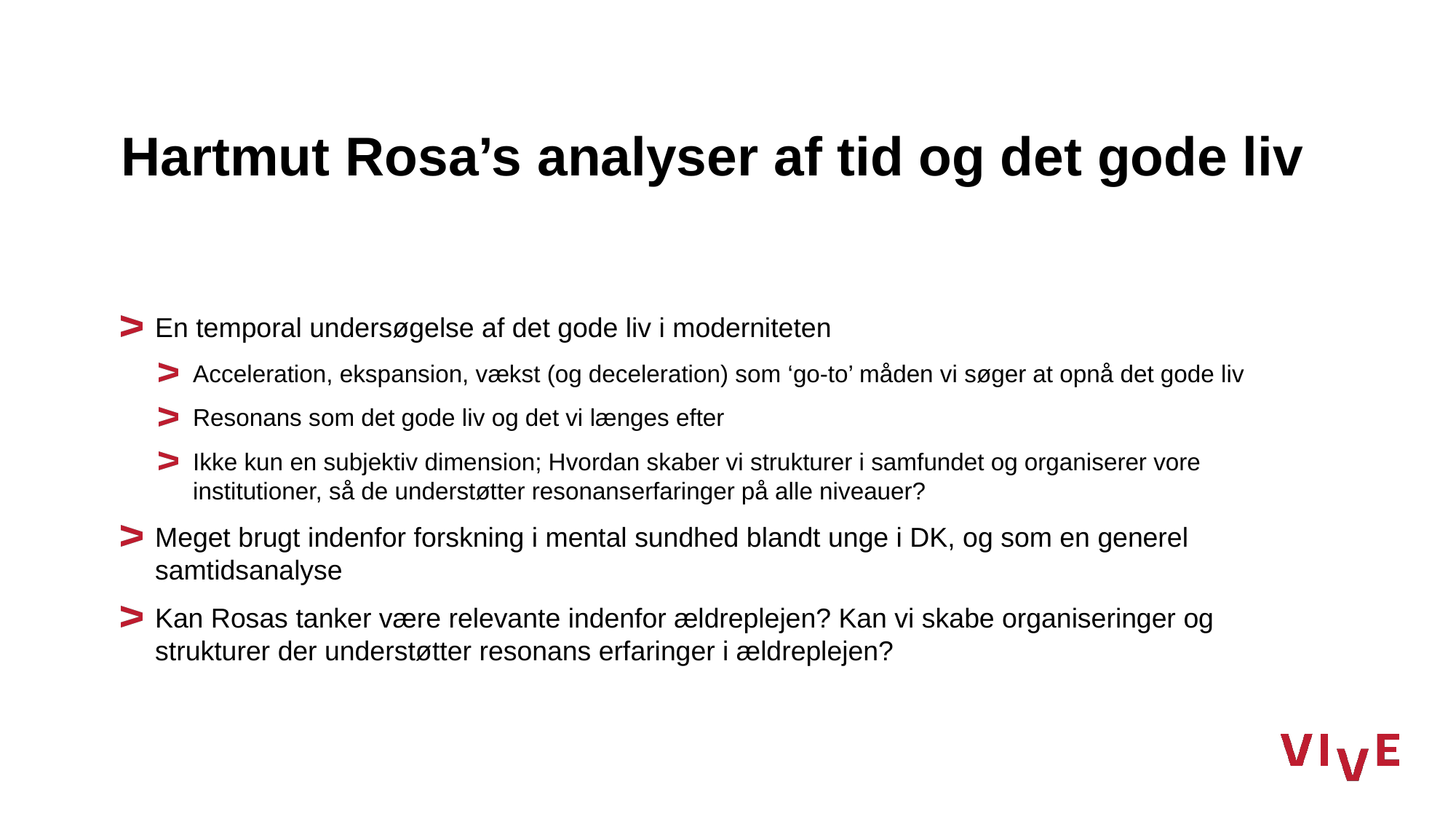

# Hartmut Rosa’s analyser af tid og det gode liv

En temporal undersøgelse af det gode liv i moderniteten
Acceleration, ekspansion, vækst (og deceleration) som ‘go-to’ måden vi søger at opnå det gode liv
Resonans som det gode liv og det vi længes efter
Ikke kun en subjektiv dimension; Hvordan skaber vi strukturer i samfundet og organiserer vore institutioner, så de understøtter resonanserfaringer på alle niveauer?
Meget brugt indenfor forskning i mental sundhed blandt unge i DK, og som en generel samtidsanalyse
Kan Rosas tanker være relevante indenfor ældreplejen? Kan vi skabe organiseringer og strukturer der understøtter resonans erfaringer i ældreplejen?